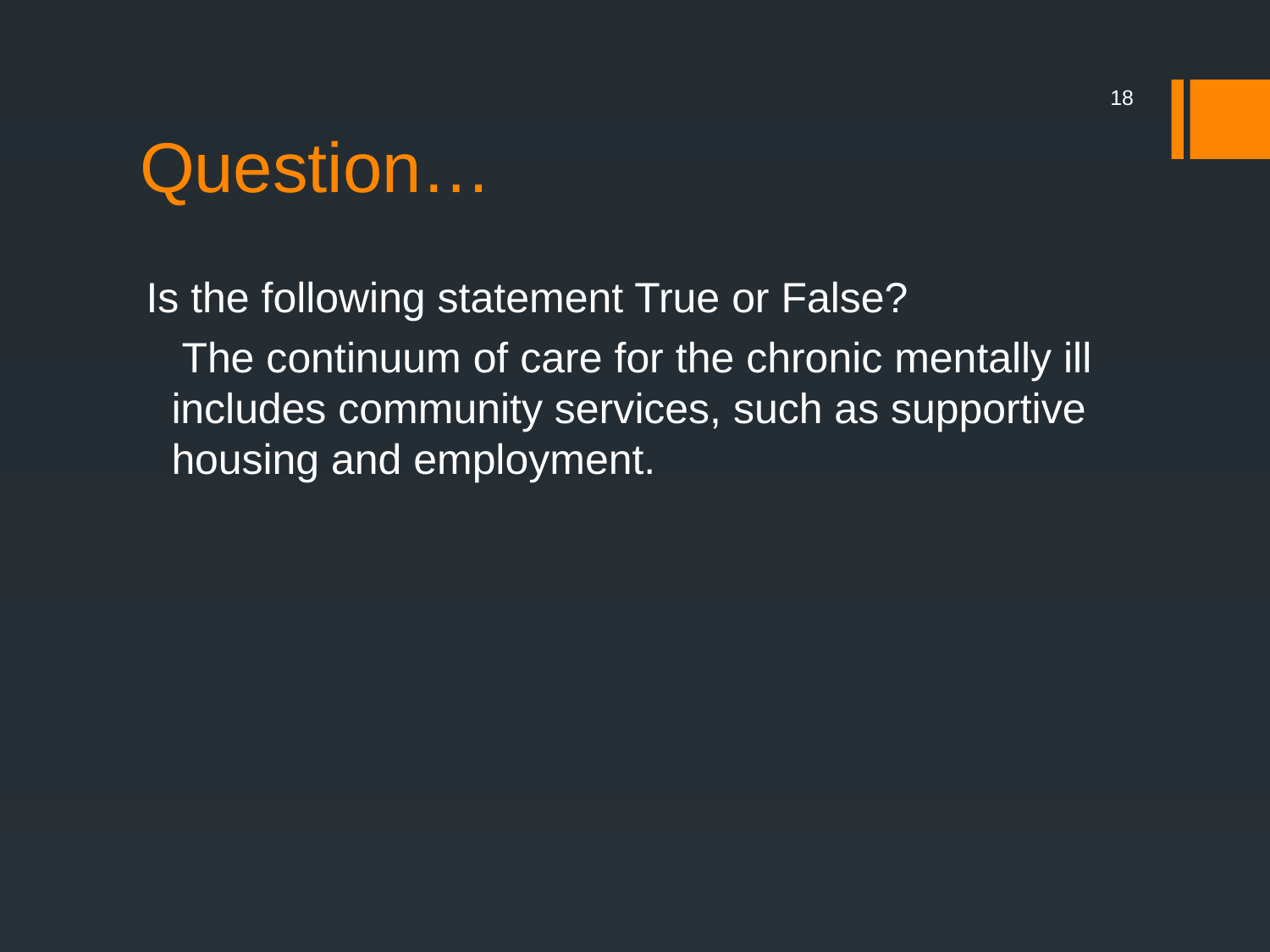

# Question…
18
Is the following statement True or False?
   The continuum of care for the chronic mentally ill includes community services, such as supportive housing and employment.